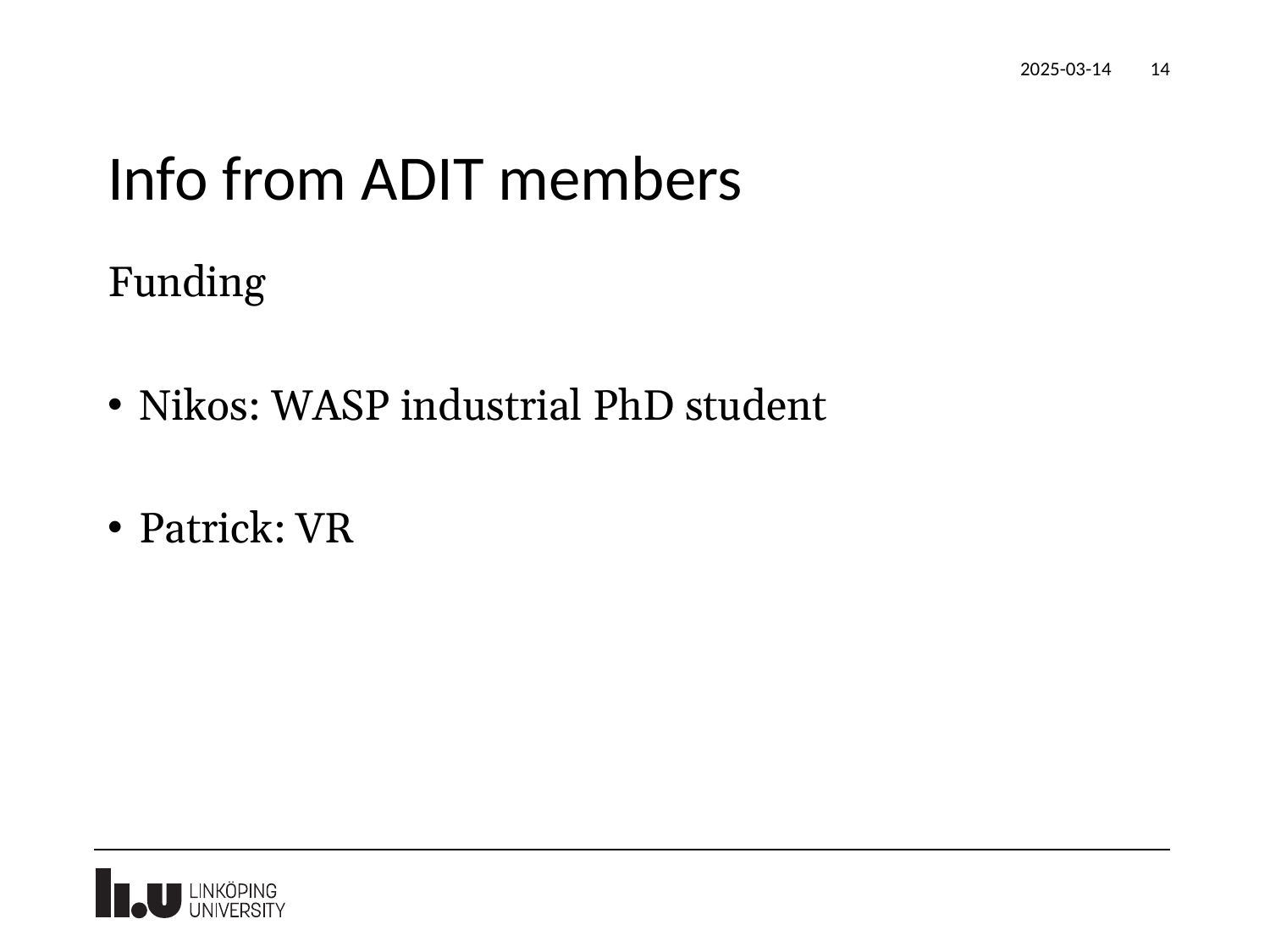

2025-03-14
14
# Info from ADIT members
Funding

Nikos: WASP industrial PhD student

Patrick: VR